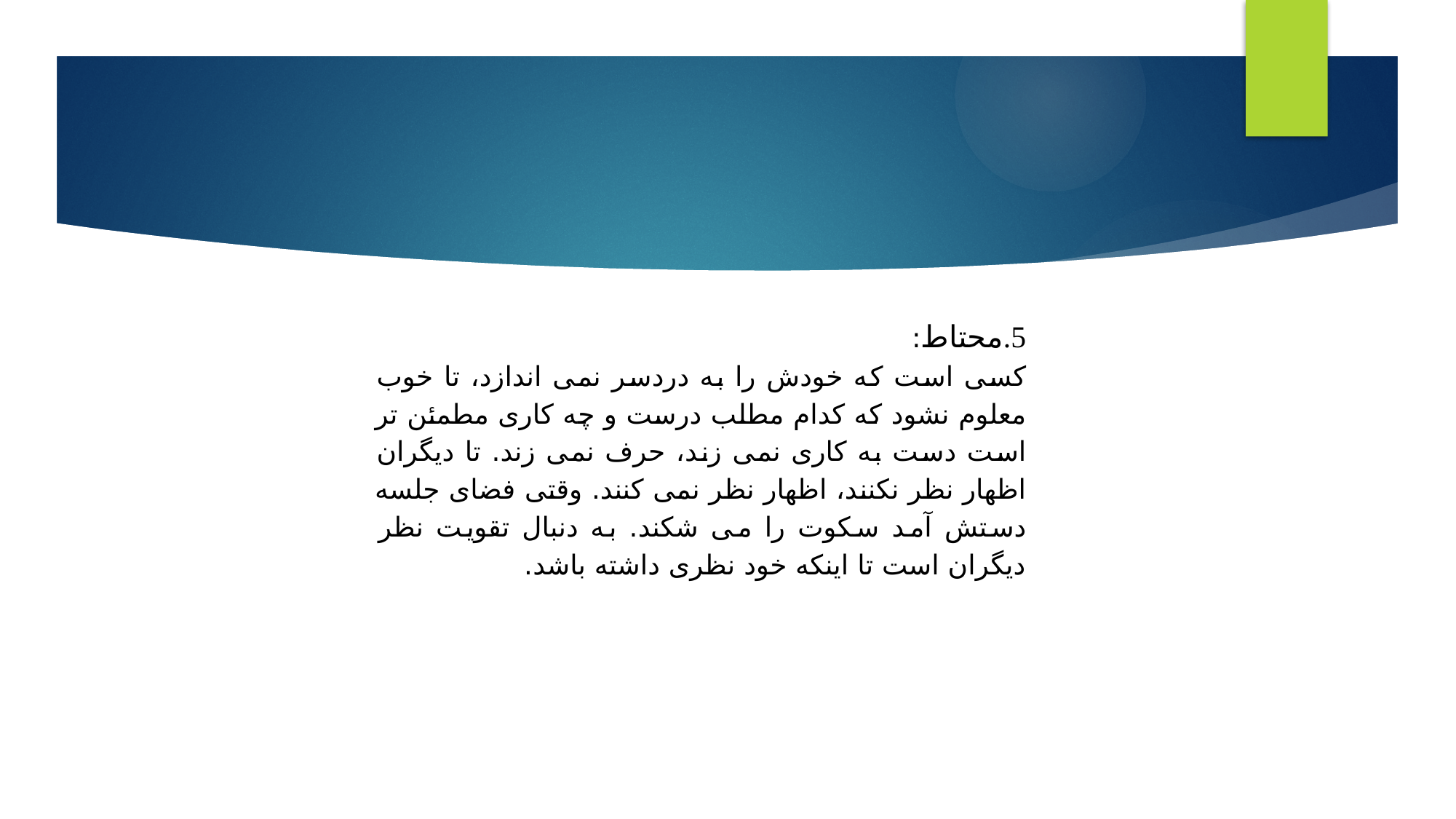

#
5.	محتاط:
کسی است که خودش را به دردسر نمی اندازد، تا خوب معلوم نشود که کدام مطلب درست و چه کاری مطمئن تر است دست به کاری نمی زند، حرف نمی زند. تا دیگران اظهار نظر نکنند، اظهار نظر نمی کنند. وقتی فضای جلسه دستش آمد سکوت را می شکند. به دنبال تقویت نظر دیگران است تا اینکه خود نظری داشته باشد.